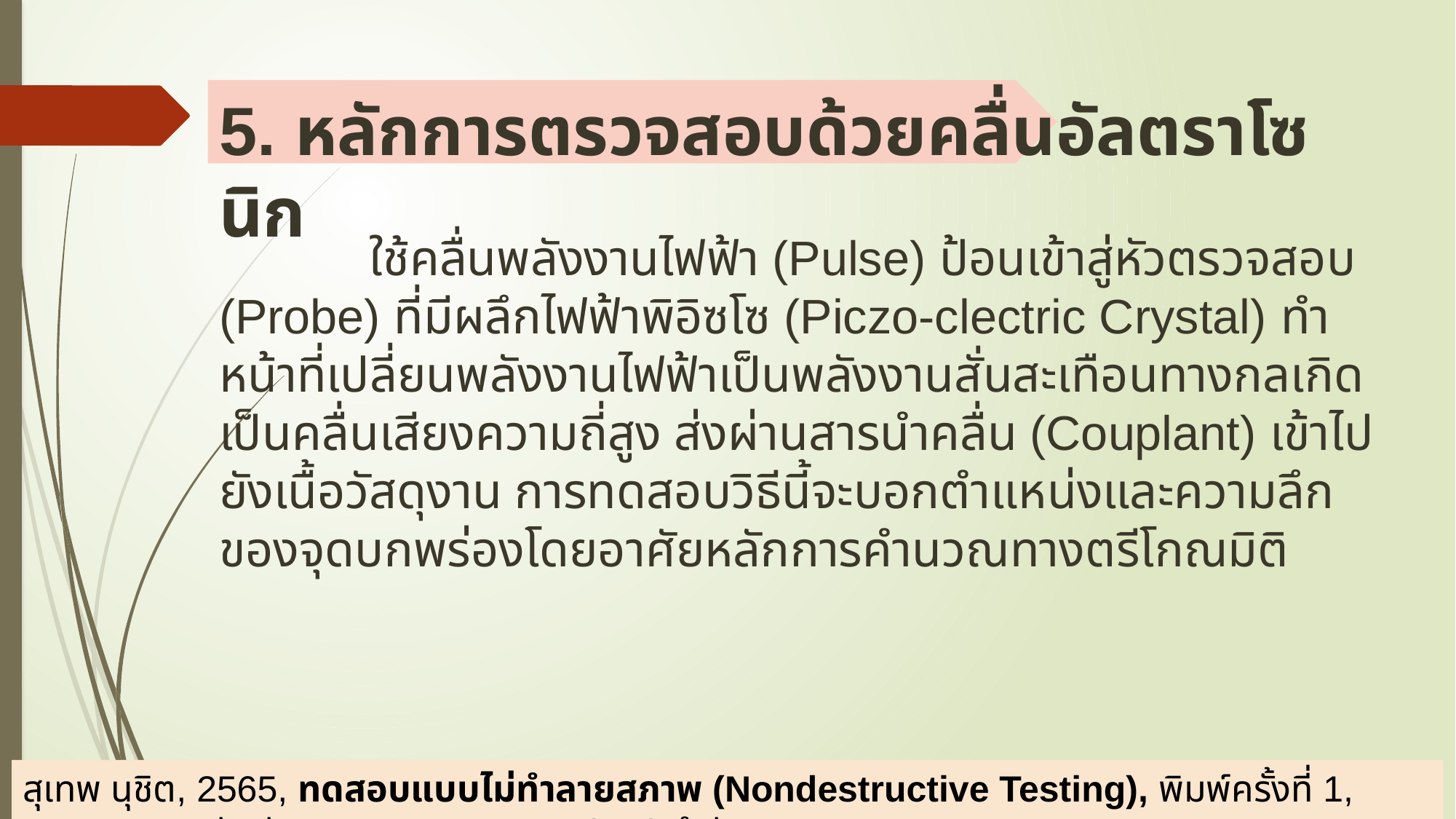

# 5. หลักการตรวจสอบด้วยคลื่นอัลตราโซนิก
            ใช้คลื่นพลังงานไฟฟ้า (Pulse) ป้อนเข้าสู่หัวตรวจสอบ (Probe) ที่มีผลึกไฟฟ้าพิอิซโซ (Piczo-clectric Crystal) ทำหน้าที่เปลี่ยนพลังงานไฟฟ้าเป็นพลังงานสั่นสะเทือนทางกลเกิดเป็นคลื่นเสียงความถี่สูง ส่งผ่านสารนำคลื่น (Couplant) เข้าไปยังเนื้อวัสดุงาน การทดสอบวิธีนี้จะบอกตำแหน่งและความลึกของจุดบกพร่องโดยอาศัยหลักการคำนวณทางตรีโกณมิติ
สุเทพ นุชิต, 2565, ทดสอบแบบไม่ทำลายสภาพ (Nondestructive Testing), พิมพ์ครั้งที่ 1, กรุงเทพฯ;บริษัทพัฒนาคุณภาพวิชาการ (พว.) จำกัด.